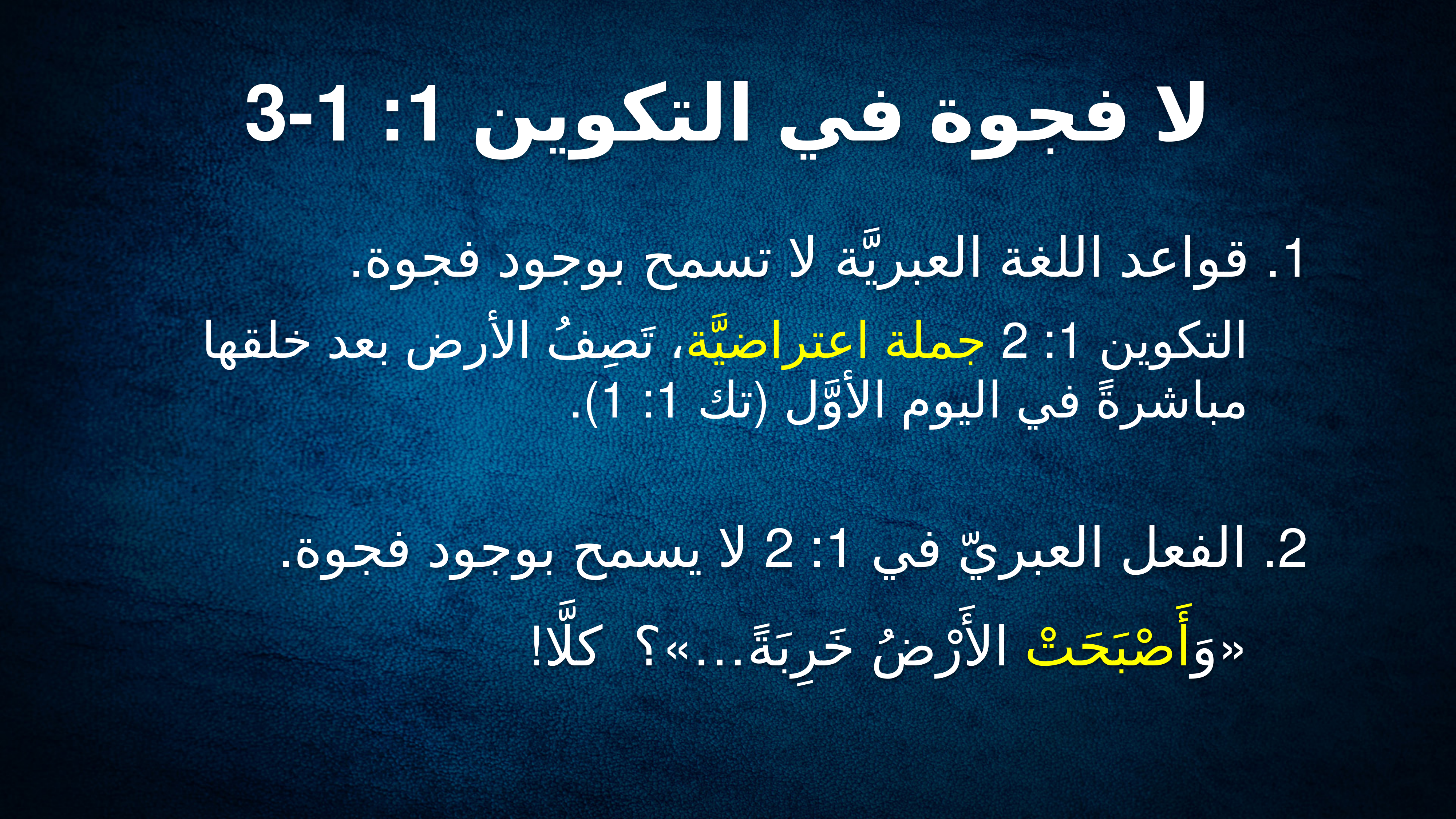

# لا فجوة في التكوين 1: 1-3
1. قواعد اللغة العبريَّة لا تسمح بوجود فجوة.
التكوين 1: 2 جملة اعتراضيَّة، تَصِفُ الأرض بعد خلقها مباشرةً في اليوم الأوَّل (تك 1: 1).
2. الفعل العبريّ في 1: 2 لا يسمح بوجود فجوة.
«وَأَصْبَحَتْ الأَرْضُ خَرِبَةً…»؟  كلَّا!